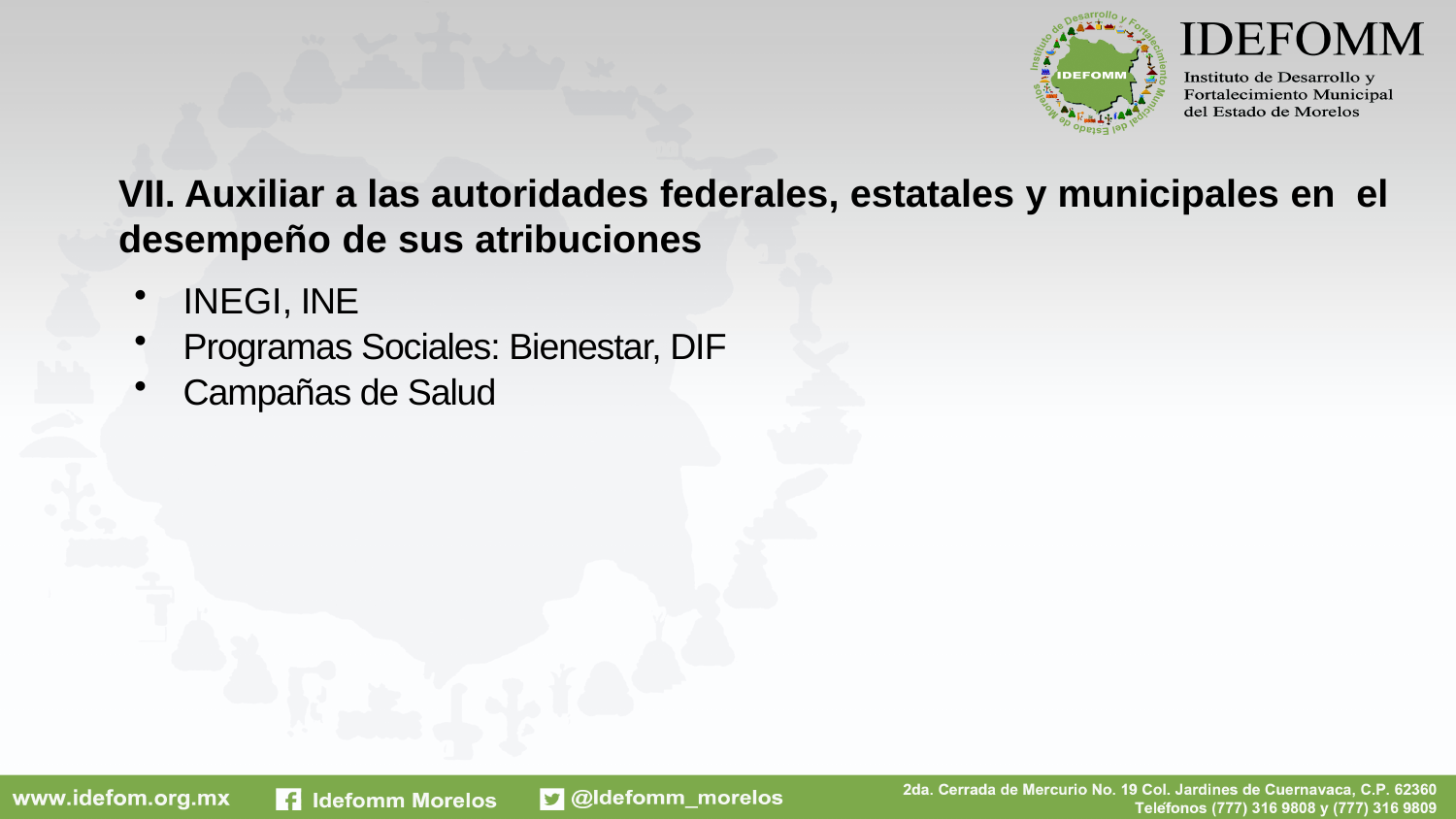

# VII. Auxiliar a las autoridades federales, estatales y municipales en  el desempeño de sus atribuciones

INEGI, INE
Programas Sociales: Bienestar, DIF
Campañas de Salud